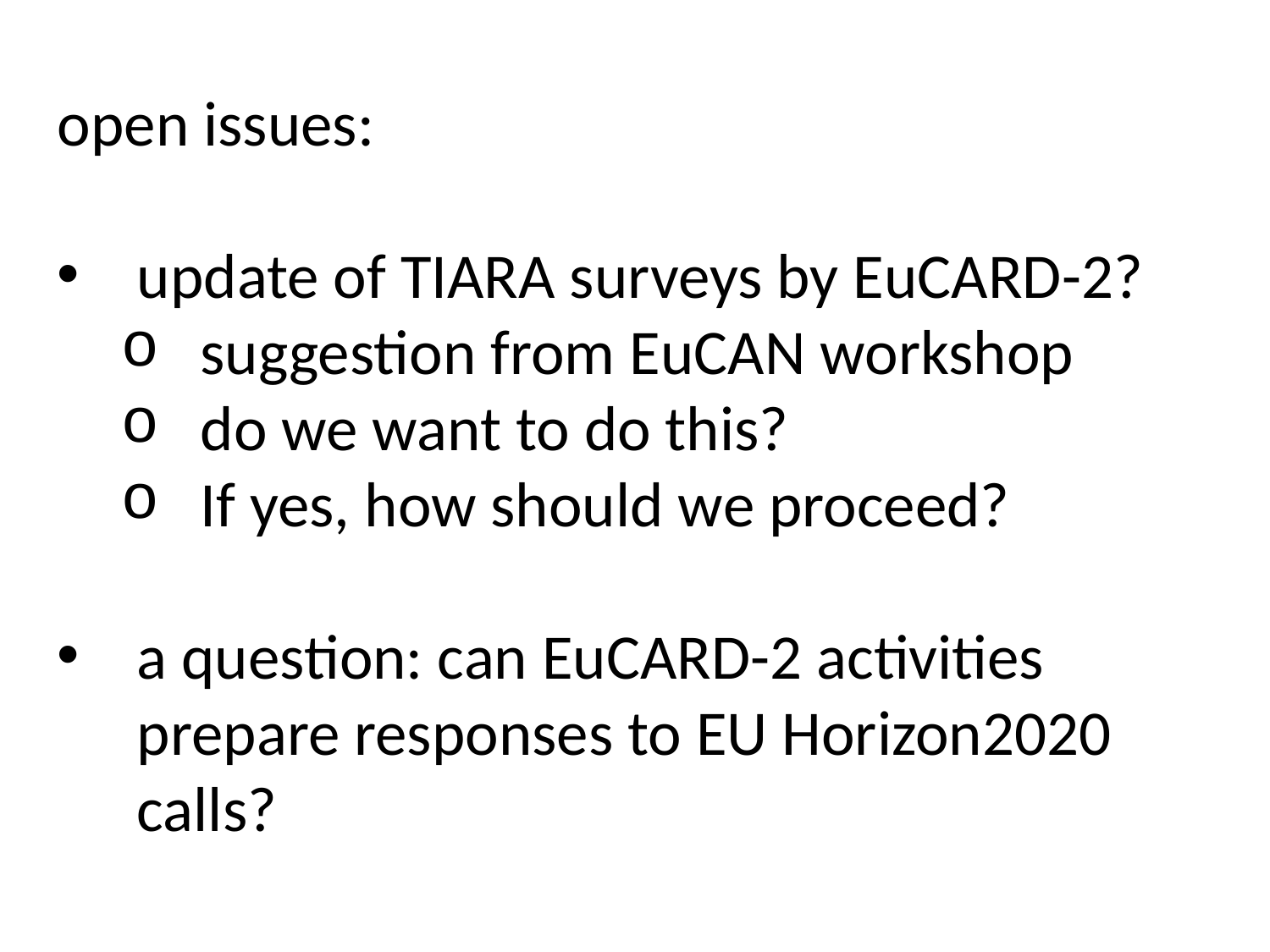

open issues:

update of TIARA surveys by EuCARD-2?
suggestion from EuCAN workshop
do we want to do this?
If yes, how should we proceed?

a question: can EuCARD-2 activities prepare responses to EU Horizon2020 calls?